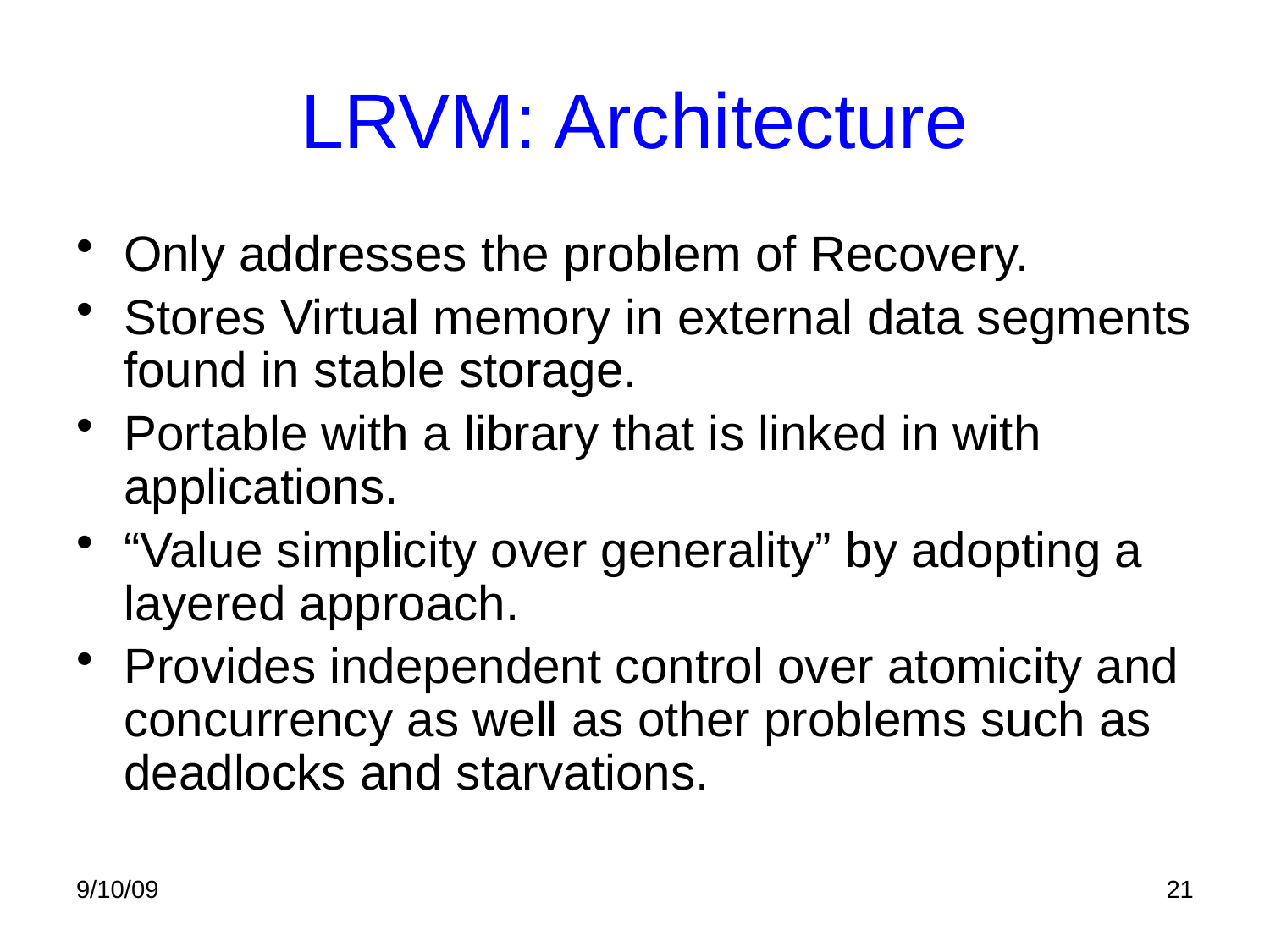

# LRVM: Architecture
Only addresses the problem of Recovery.
Stores Virtual memory in external data segments found in stable storage.
Portable with a library that is linked in with applications.
“Value simplicity over generality” by adopting a layered approach.
Provides independent control over atomicity and concurrency as well as other problems such as deadlocks and starvations.
9/10/09
21